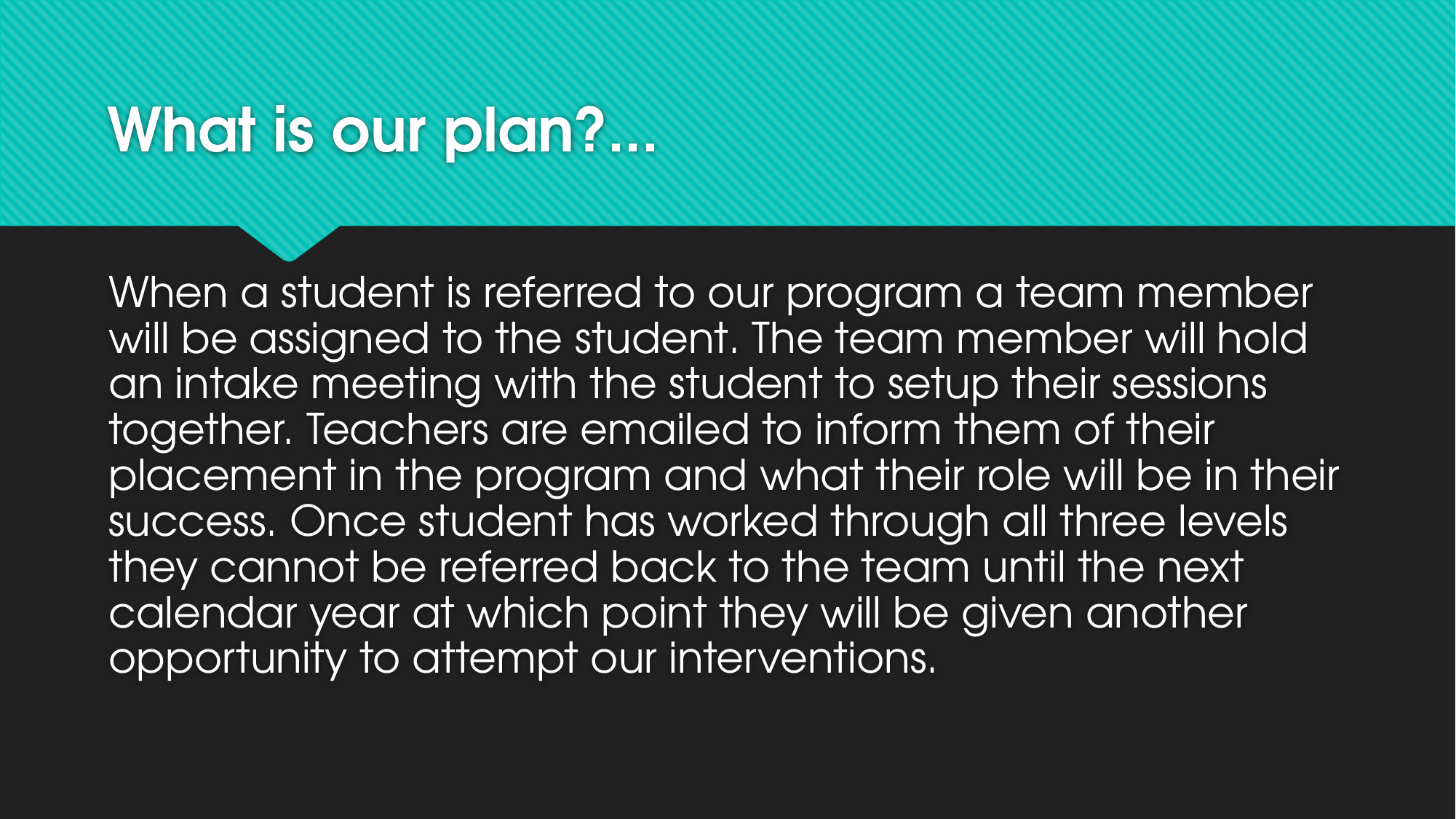

# What is our plan?...
When a student is referred to our program a team member will be assigned to the student. The team member will hold an intake meeting with the student to setup their sessions together. Teachers are emailed to inform them of their placement in the program and what their role will be in their success. Once student has worked through all three levels they cannot be referred back to the team until the next calendar year at which point they will be given another opportunity to attempt our interventions.